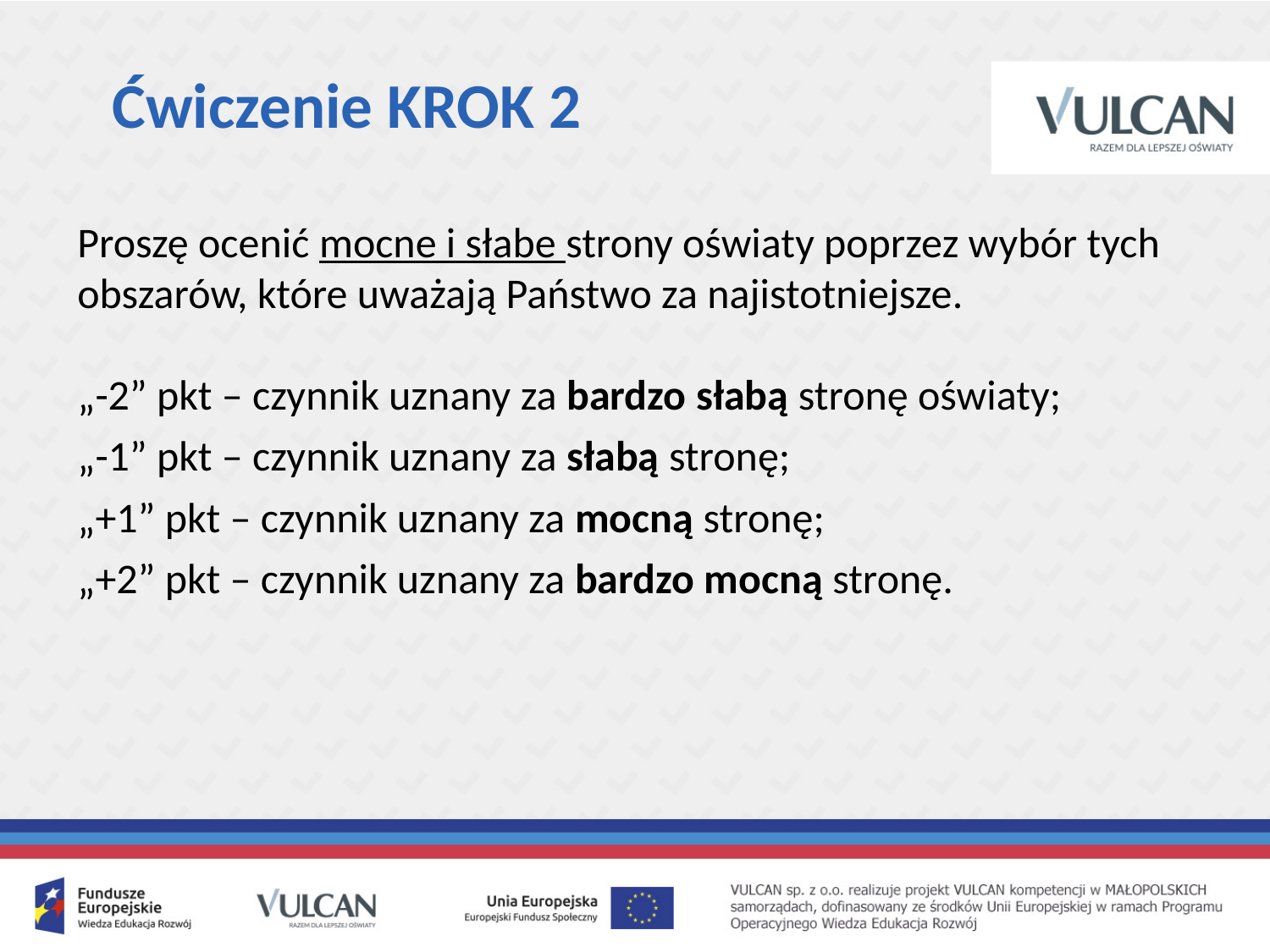

Ćwiczenie KROK 2

Proszę ocenić mocne i słabe strony oświaty poprzez wybór tych obszarów, które uważają Państwo za najistotniejsze.

„-2” pkt – czynnik uznany za bardzo słabą stronę oświaty;
„-1” pkt – czynnik uznany za słabą stronę;
„+1” pkt – czynnik uznany za mocną stronę;
„+2” pkt – czynnik uznany za bardzo mocną stronę.